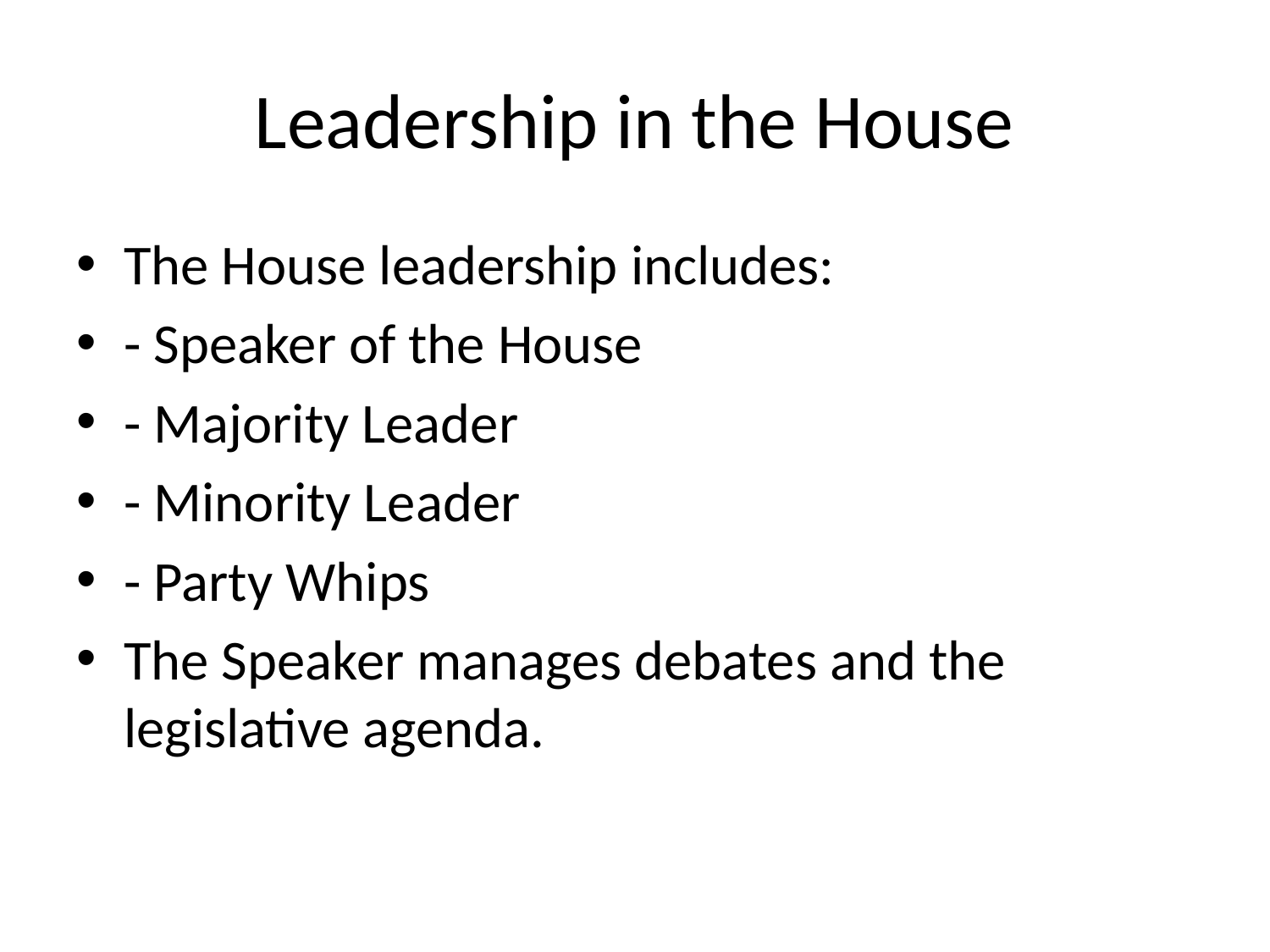

# Leadership in the House
The House leadership includes:
- Speaker of the House
- Majority Leader
- Minority Leader
- Party Whips
The Speaker manages debates and the legislative agenda.